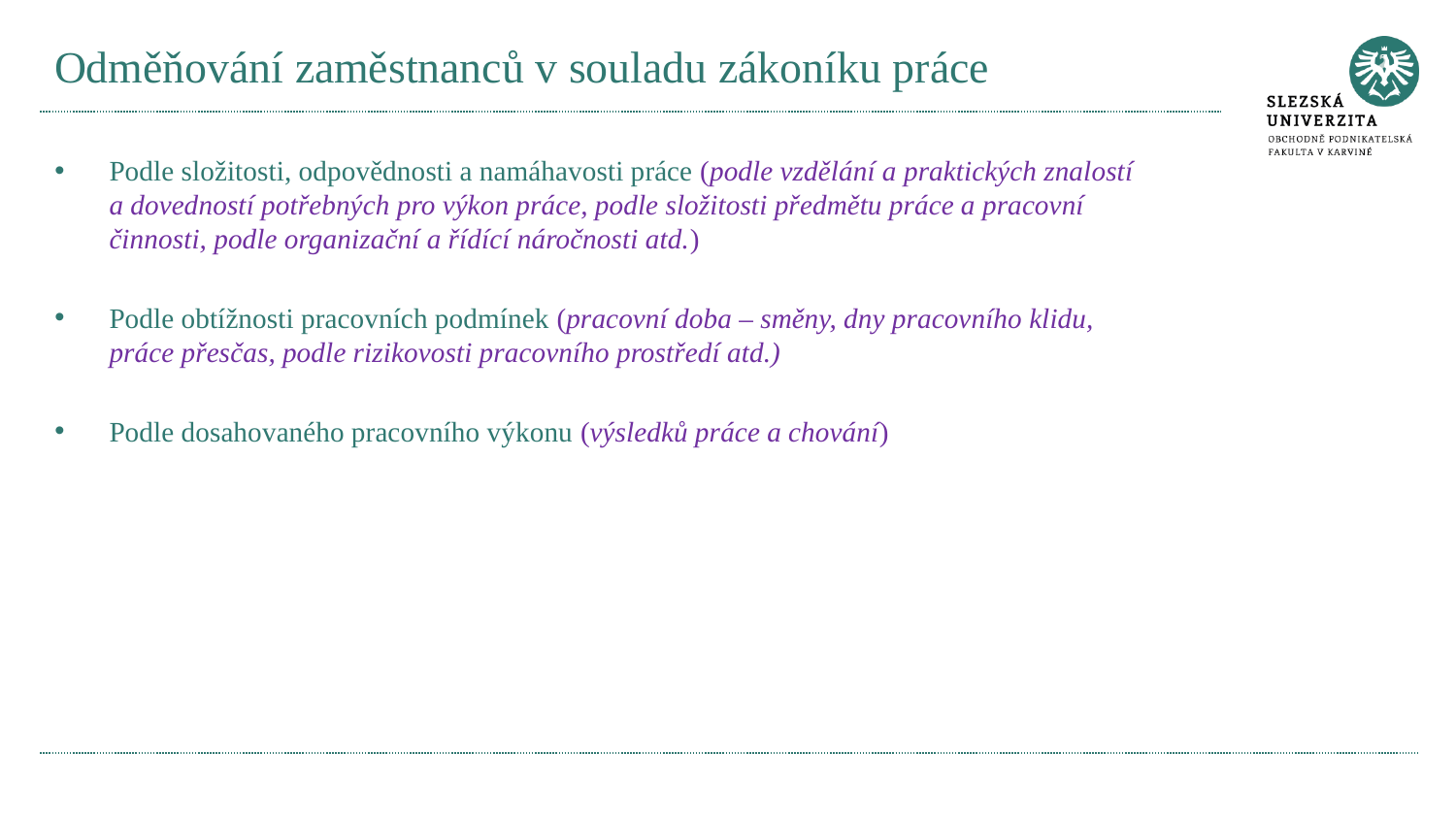

# Odměňování zaměstnanců v souladu zákoníku práce
Podle složitosti, odpovědnosti a namáhavosti práce (podle vzdělání a praktických znalostí a dovedností potřebných pro výkon práce, podle složitosti předmětu práce a pracovní činnosti, podle organizační a řídící náročnosti atd.)

Podle obtížnosti pracovních podmínek (pracovní doba – směny, dny pracovního klidu, práce přesčas, podle rizikovosti pracovního prostředí atd.)

Podle dosahovaného pracovního výkonu (výsledků práce a chování)